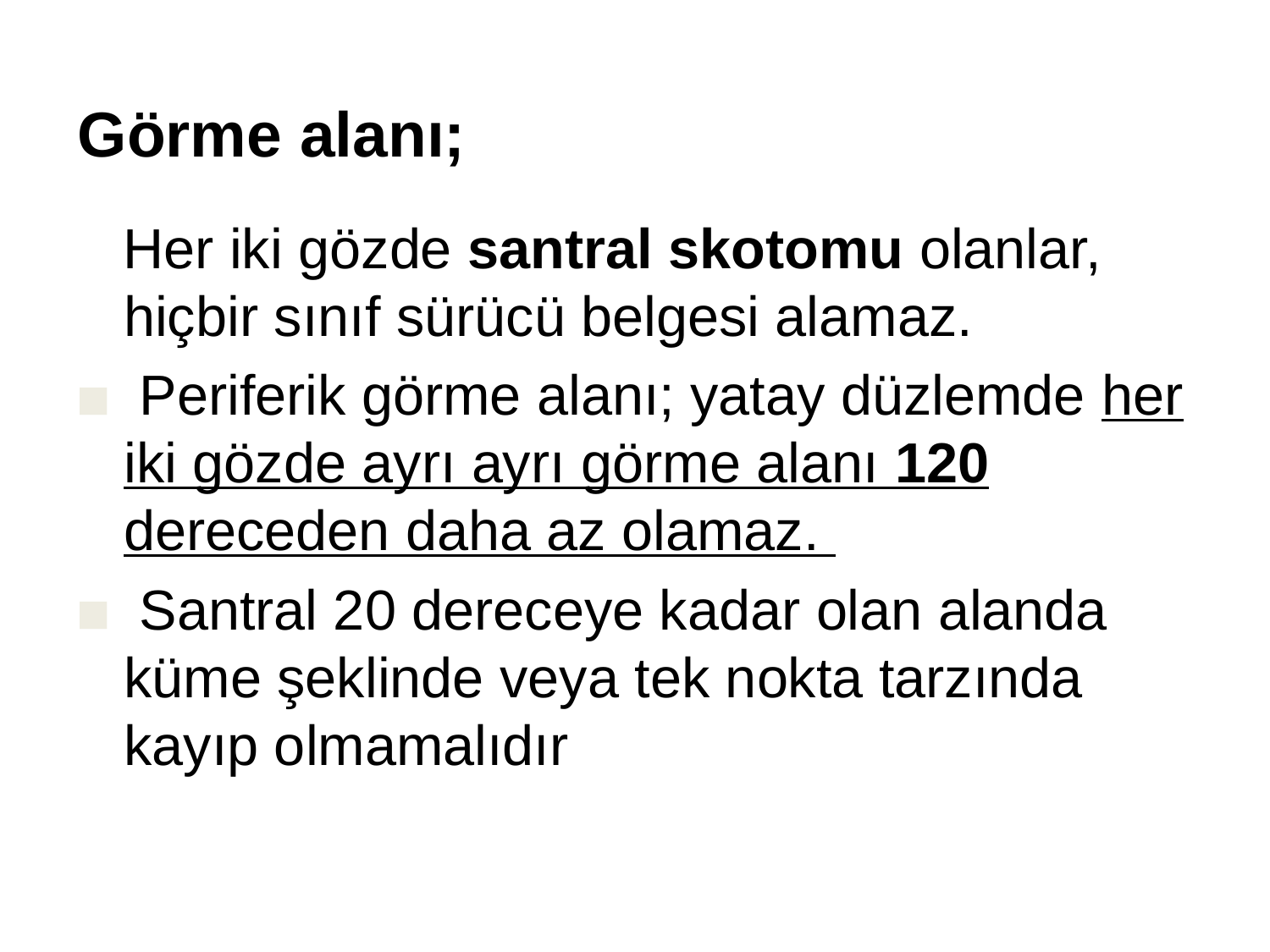

# Görme alanı;
   Her iki gözde santral skotomu olanlar, hiçbir sınıf sürücü belgesi alamaz.
 Periferik görme alanı; yatay düzlemde her iki gözde ayrı ayrı görme alanı 120 dereceden daha az olamaz.
 Santral 20 dereceye kadar olan alanda küme şeklinde veya tek nokta tarzında kayıp olmamalıdır